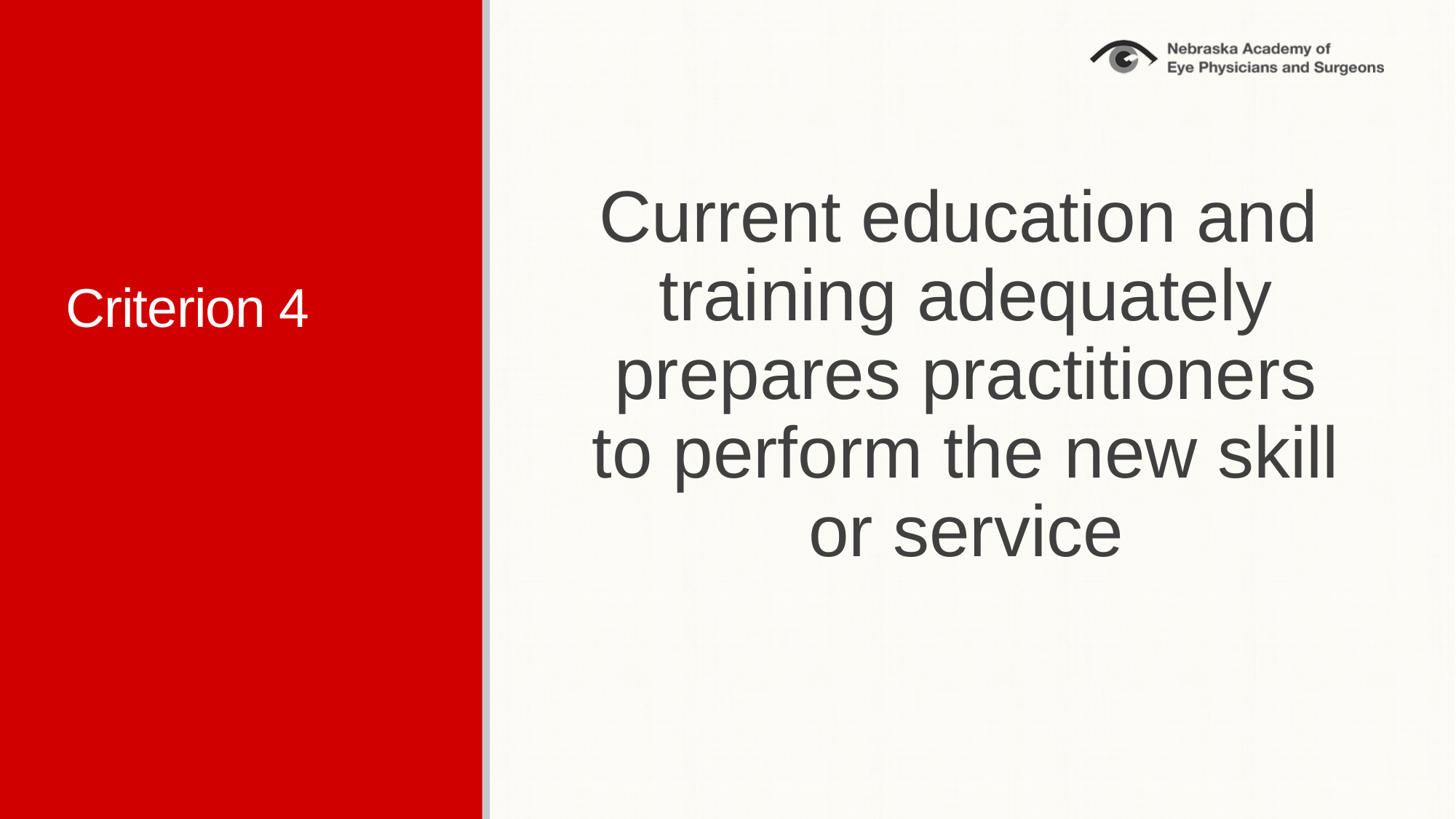

# Criterion 4

Current education and
training adequately prepares practitioners to perform the new skill or service